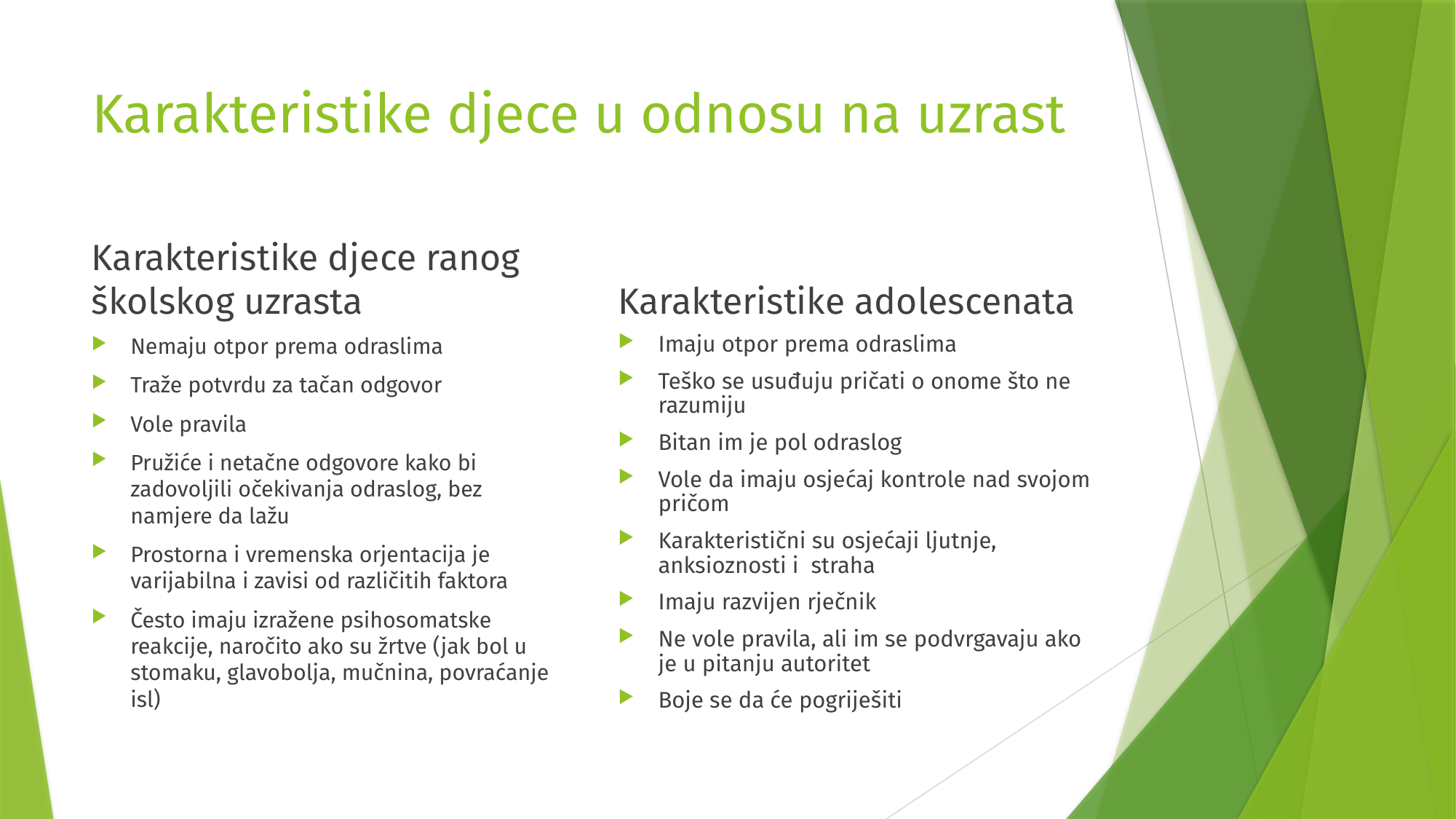

# Karakteristike djece u odnosu na uzrast

Karakteristike djece ranog školskog uzrasta
Karakteristike adolescenata
Nemaju otpor prema odraslima
Traže potvrdu za tačan odgovor
Vole pravila
Pružiće i netačne odgovore kako bi zadovoljili očekivanja odraslog, bez namjere da lažu
Prostorna i vremenska orjentacija je varijabilna i zavisi od različitih faktora
Često imaju izražene psihosomatske reakcije, naročito ako su žrtve (jak bol u stomaku, glavobolja, mučnina, povraćanje isl)

Imaju otpor prema odraslima
Teško se usuđuju pričati o onome što ne razumiju
Bitan im je pol odraslog
Vole da imaju osjećaj kontrole nad svojom pričom
Karakteristični su osjećaji ljutnje, anksioznosti i  straha
Imaju razvijen rječnik
Ne vole pravila, ali im se podvrgavaju ako je u pitanju autoritet
Boje se da će pogriješiti